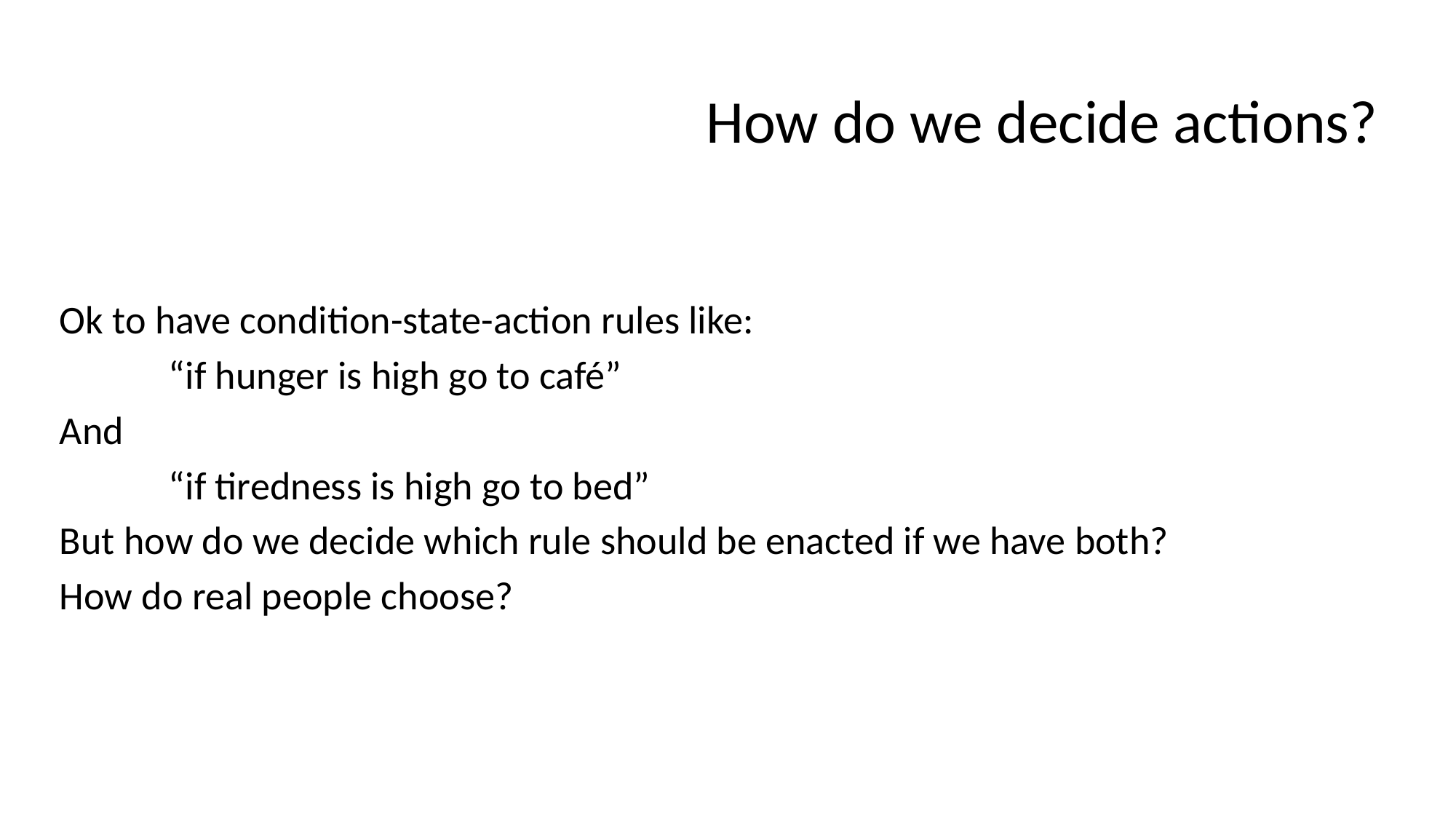

# How do we decide actions?
Ok to have condition-state-action rules like:
	“if hunger is high go to café”
And
	“if tiredness is high go to bed”
But how do we decide which rule should be enacted if we have both?
How do real people choose?